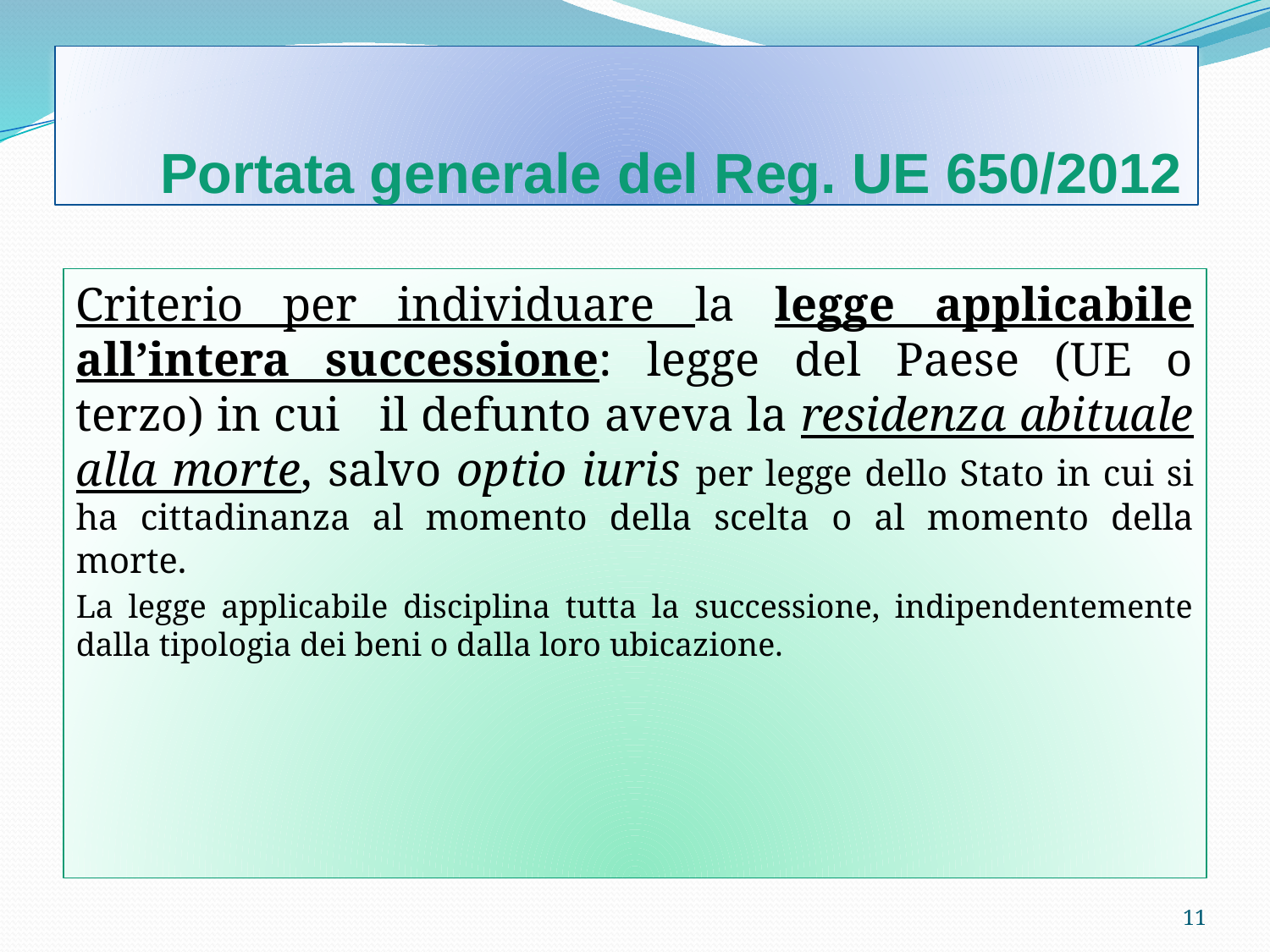

# Portata generale del Reg. UE 650/2012
Criterio per individuare la legge applicabile all’intera successione: legge del Paese (UE o terzo) in cui   il defunto aveva la residenza abituale alla morte, salvo optio iuris per legge dello Stato in cui si ha cittadinanza al momento della scelta o al momento della morte.
La legge applicabile disciplina tutta la successione, indipendentemente dalla tipologia dei beni o dalla loro ubicazione.

11